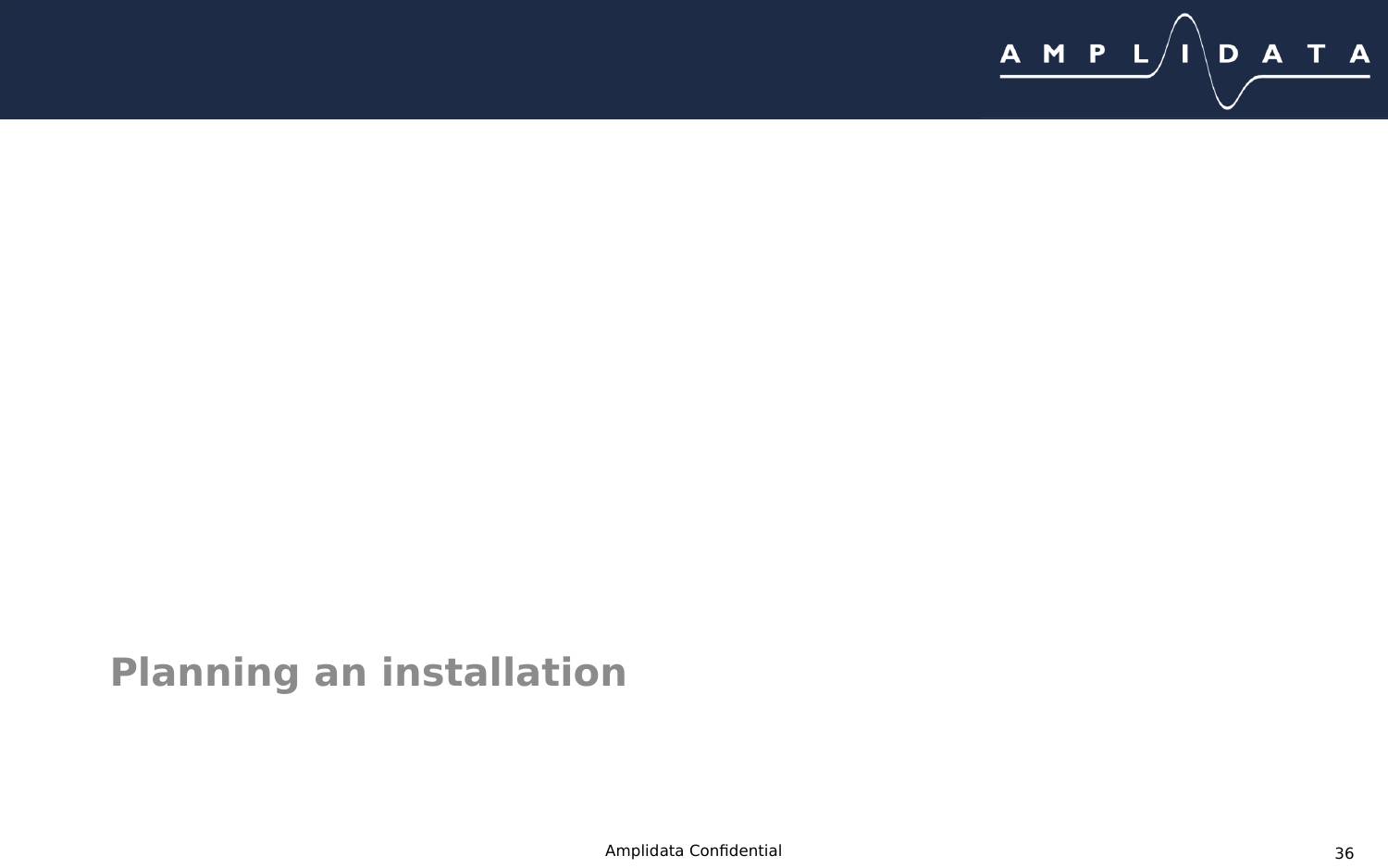

Planning an installation
# Planning An Installation
Amplidata Confidential
36